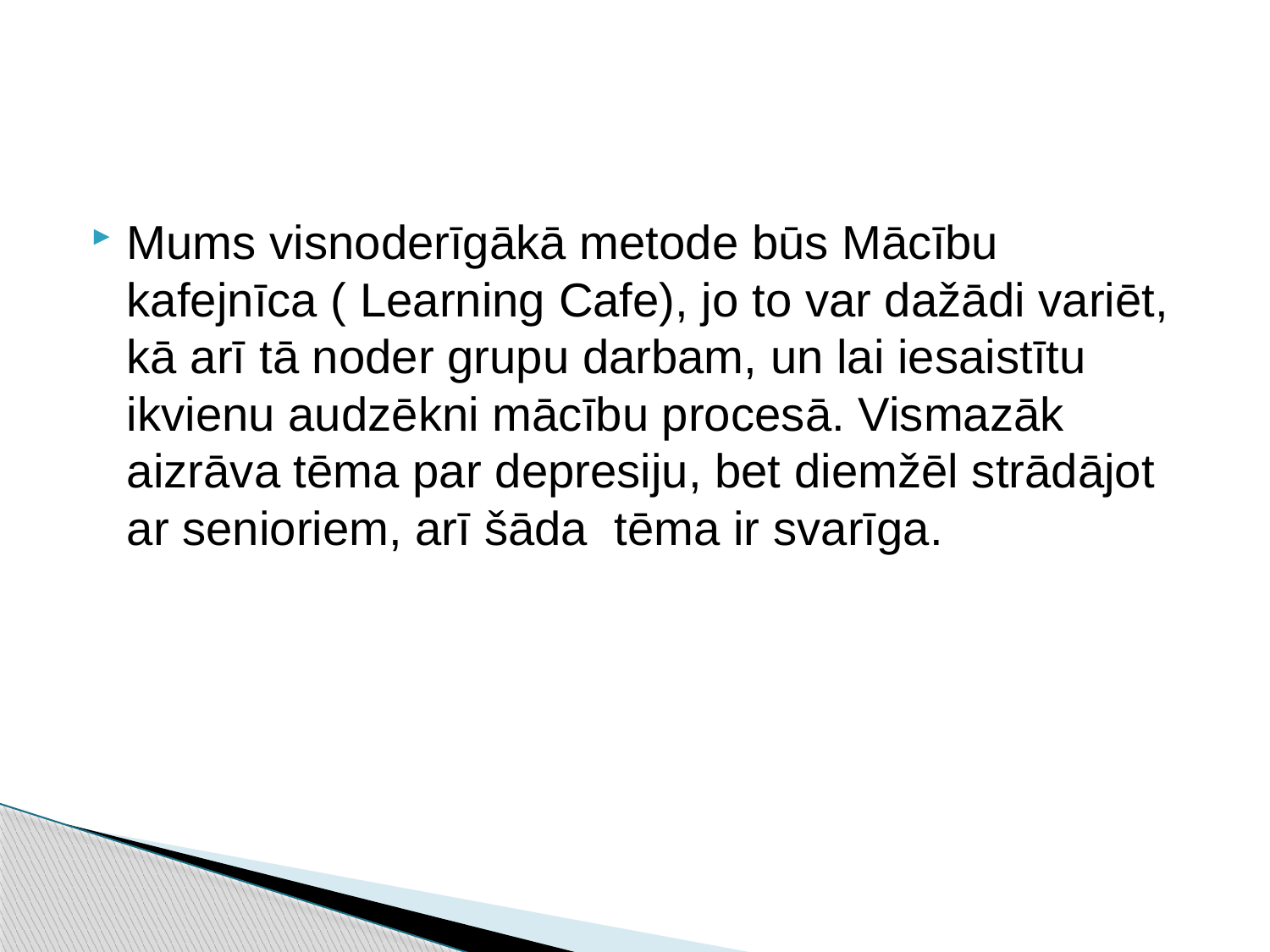

#
Mums visnoderīgākā metode būs Mācību kafejnīca ( Learning Cafe), jo to var dažādi variēt, kā arī tā noder grupu darbam, un lai iesaistītu ikvienu audzēkni mācību procesā. Vismazāk aizrāva tēma par depresiju, bet diemžēl strādājot ar senioriem, arī šāda  tēma ir svarīga.